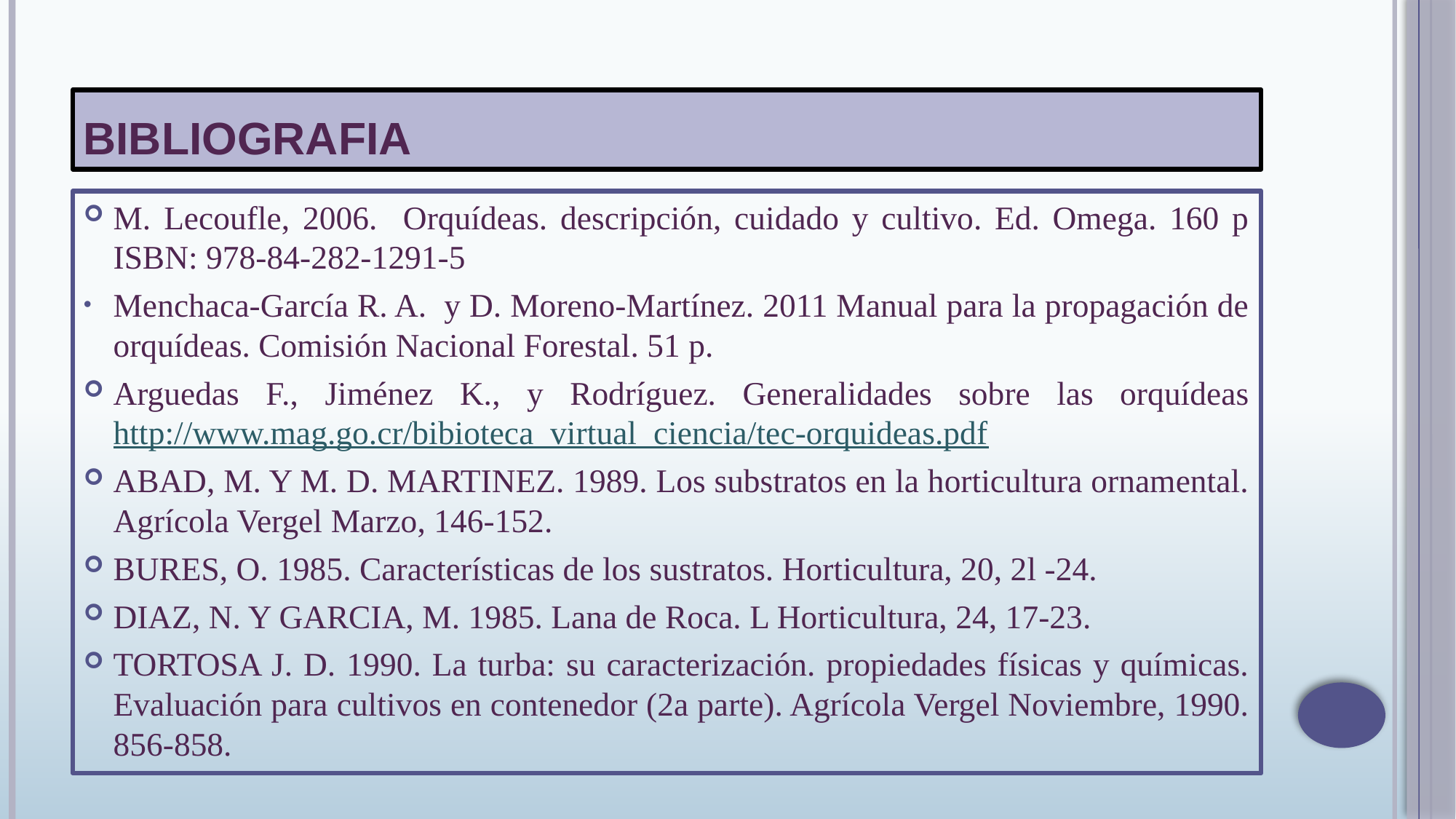

# BIBLIOGRAFIA
M. Lecoufle, 2006.  Orquídeas. descripción, cuidado y cultivo. Ed. Omega. 160 p ISBN: 978-84-282-1291-5
Menchaca-García R. A.  y D. Moreno-Martínez. 2011 Manual para la propagación de orquídeas. Comisión Nacional Forestal. 51 p.
Arguedas F., Jiménez K., y Rodríguez. Generalidades sobre las orquídeas http://www.mag.go.cr/bibioteca_virtual_ciencia/tec-orquideas.pdf
ABAD, M. Y M. D. MARTINEZ. 1989. Los substratos en la horticultura ornamental. Agrícola Vergel Marzo, 146-152.
BURES, O. 1985. Características de los sustratos. Horticultura, 20, 2l -24.
DIAZ, N. Y GARCIA, M. 1985. Lana de Roca. L Horticultura, 24, 17-23.
TORTOSA J. D. 1990. La turba: su caracterización. propiedades físicas y químicas. Evaluación para cultivos en contenedor (2a parte). Agrícola Vergel Noviembre, 1990. 856-858.